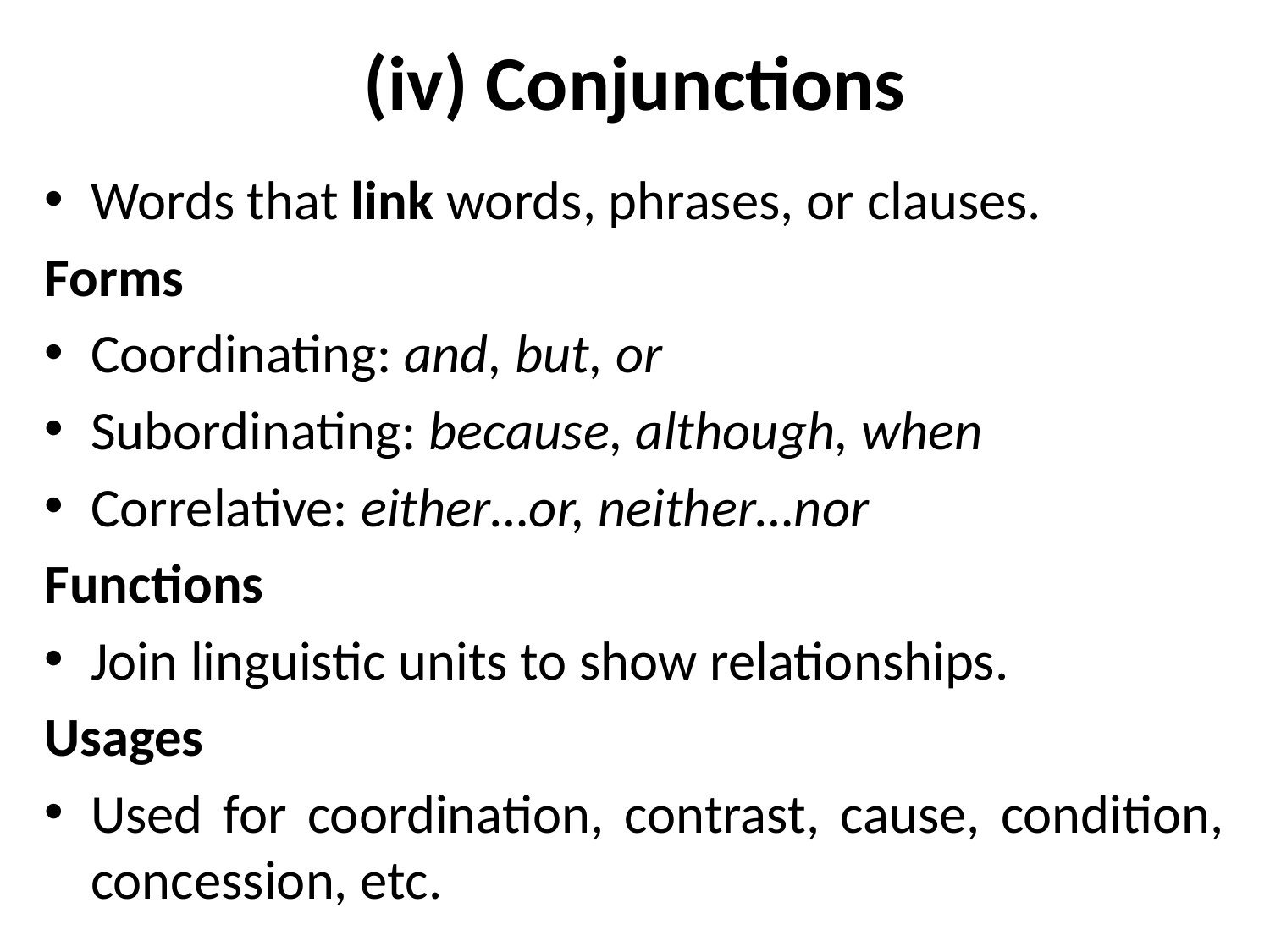

# (iv) Conjunctions
Words that link words, phrases, or clauses.
Forms
Coordinating: and, but, or
Subordinating: because, although, when
Correlative: either…or, neither…nor
Functions
Join linguistic units to show relationships.
Usages
Used for coordination, contrast, cause, condition, concession, etc.